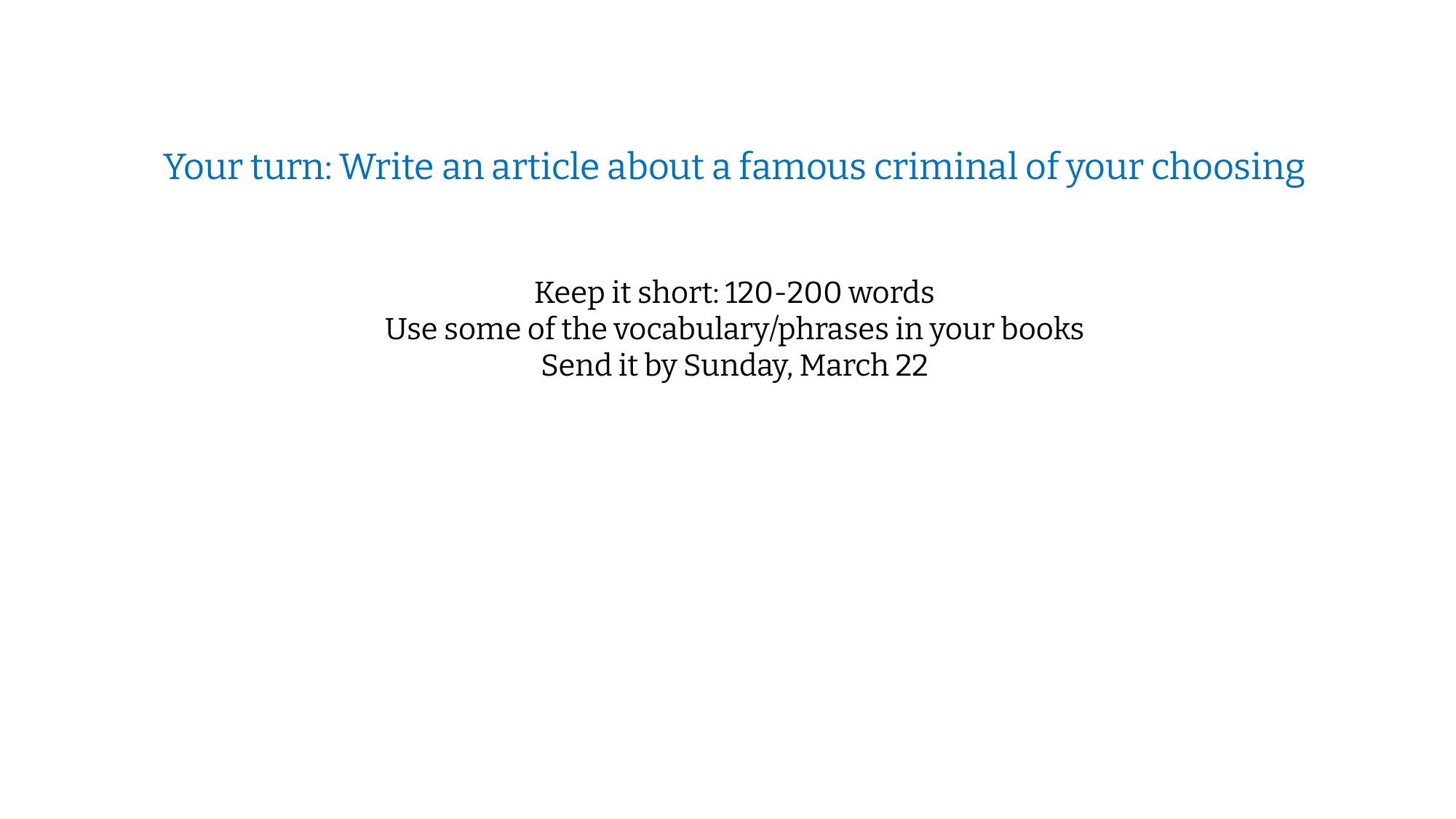

Your turn: Write an article about a famous criminal of your choosing
Keep it short: 120-200 words
Use some of the vocabulary/phrases in your books
Send it by Sunday, March 22